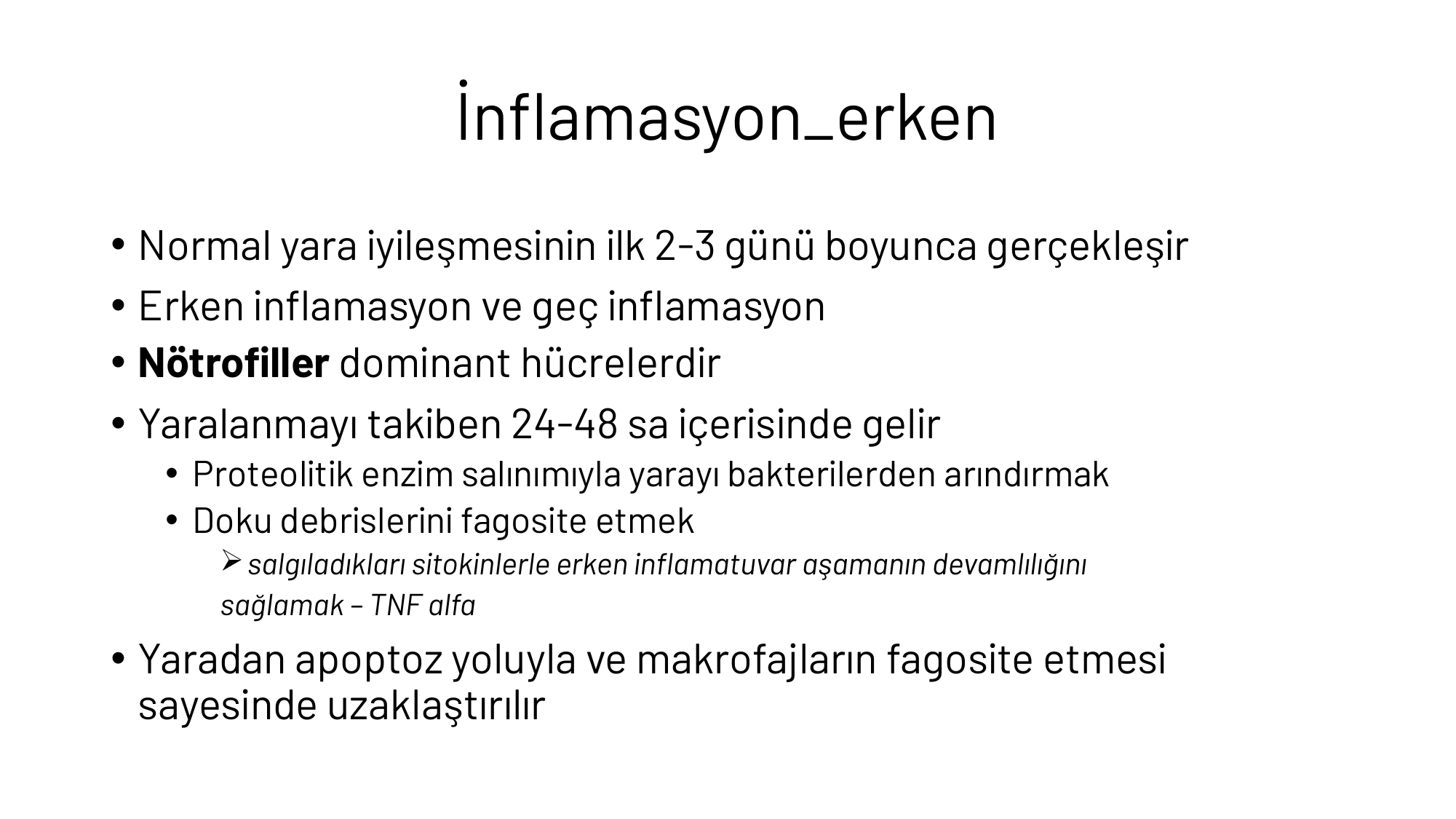

İnflamasyon_erken
# İnflamasyon
Normal yara iyileşmesinin ilk 2-3 günü boyunca gerçekleşir
Erken inflamasyon ve geç inflamasyon

Nötrofiller dominant hücrelerdir
Yaralanmayı takiben 24-48 sa içerisinde gelir
Proteolitik enzim salınımıyla yarayı bakterilerden arındırmak
Doku debrislerini fagosite etmek
salgıladıkları sitokinlerle erken inflamatuvar aşamanın devamlılığını
sağlamak – TNF alfa
Yaradan apoptoz yoluyla ve makrofajların fagosite etmesi sayesinde uzaklaştırılır